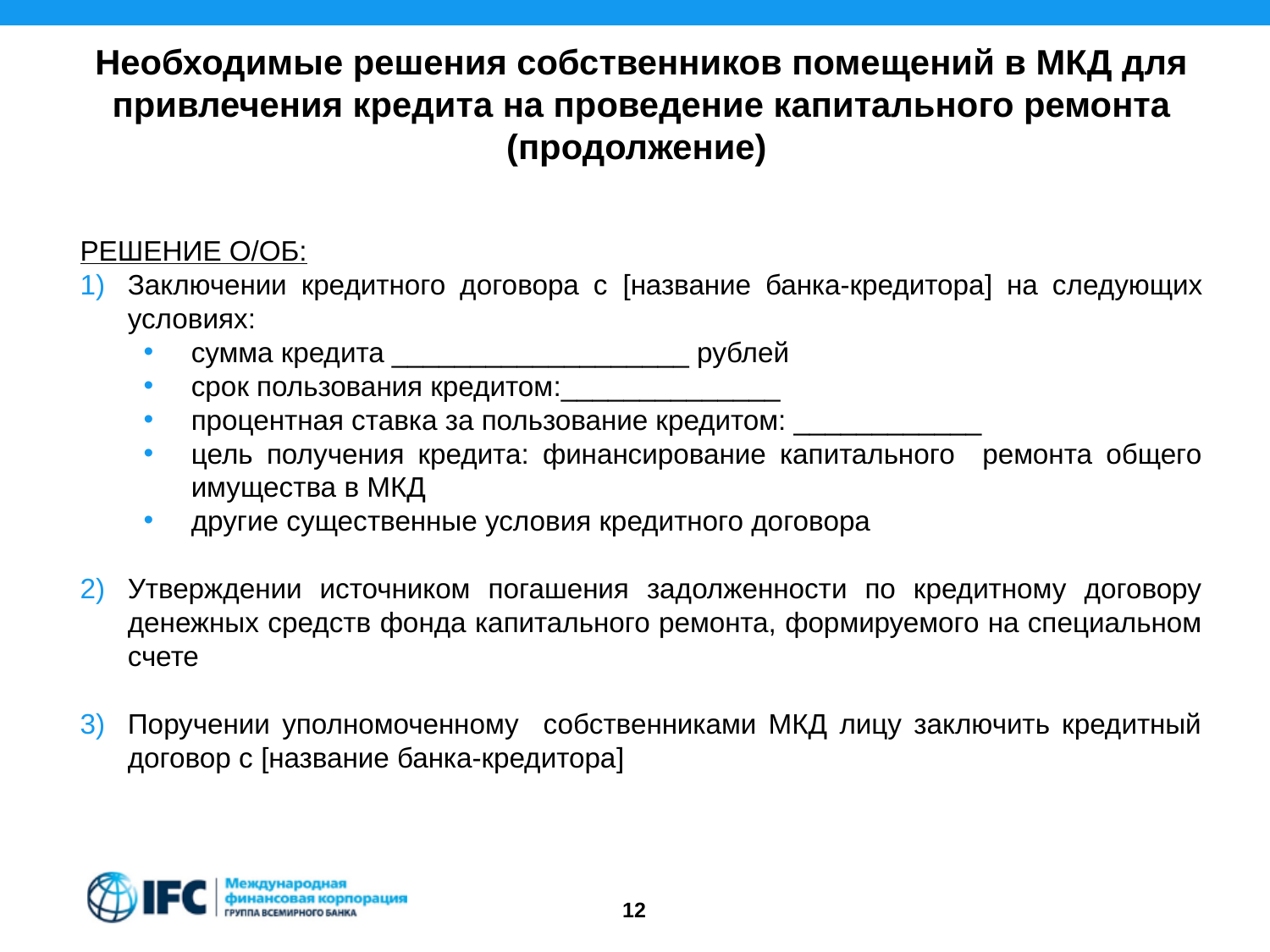

Необходимые решения собственников помещений в МКД для привлечения кредита на проведение капитального ремонта (продолжение)
РЕШЕНИЕ О/ОБ:
Заключении кредитного договора с [название банка-кредитора] на следующих условиях:
сумма кредита ___________________ рублей
срок пользования кредитом:______________
процентная ставка за пользование кредитом: ____________
цель получения кредита: финансирование капитального  ремонта общего имущества в МКД
другие существенные условия кредитного договора

Утверждении источником погашения задолженности по кредитному договору денежных средств фонда капитального ремонта, формируемого на специальном счете

Поручении уполномоченному  собственниками МКД лицу заключить кредитный договор с [название банка-кредитора]